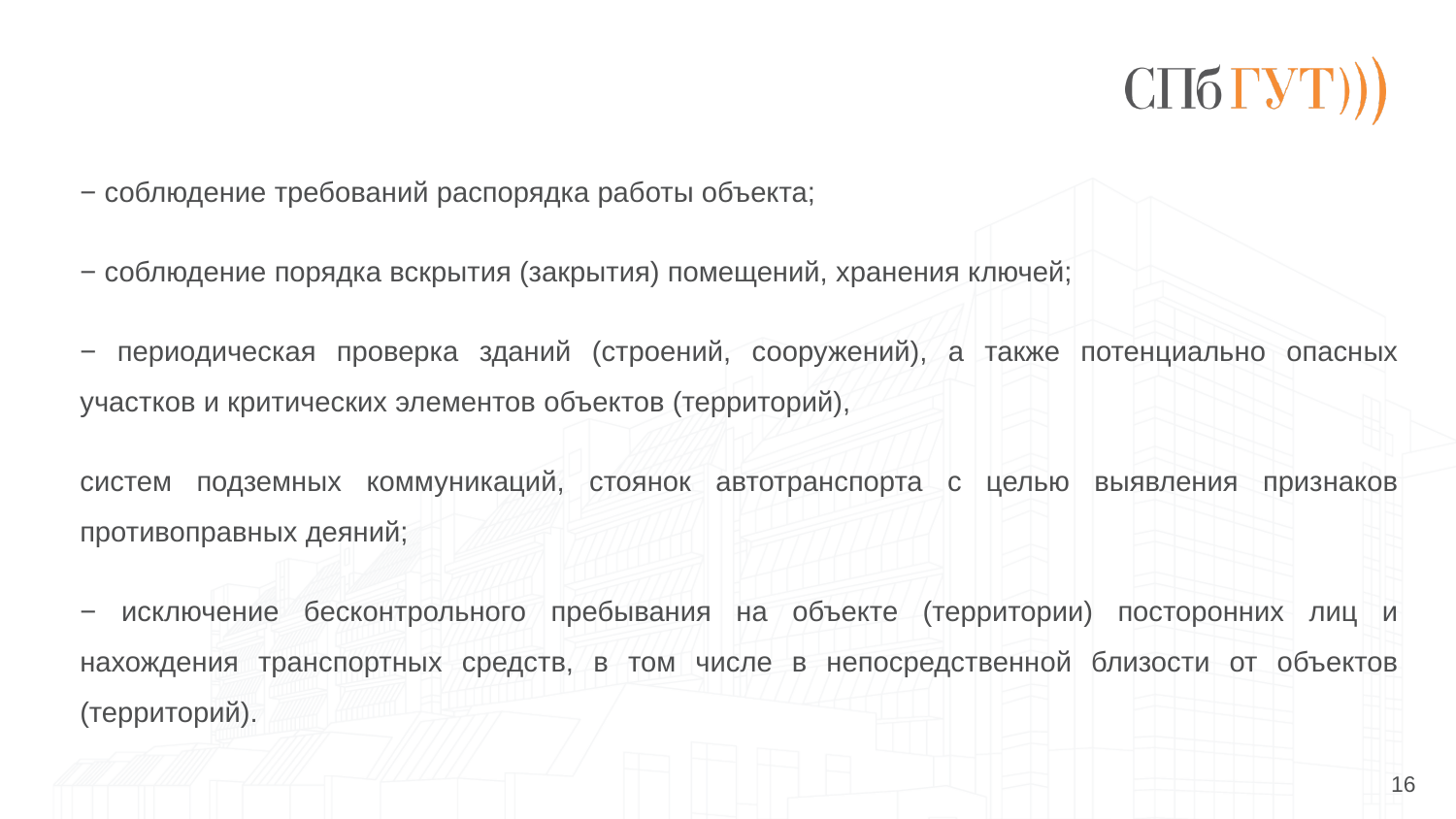

#
− соблюдение требований распорядка работы объекта;
− соблюдение порядка вскрытия (закрытия) помещений, хранения ключей;
− периодическая проверка зданий (строений, сооружений), а также потенциально опасных участков и критических элементов объектов (территорий),
систем подземных коммуникаций, стоянок автотранспорта с целью выявления признаков противоправных деяний;
− исключение бесконтрольного пребывания на объекте (территории) посторонних лиц и нахождения транспортных средств, в том числе в непосредственной близости от объектов (территорий).
16